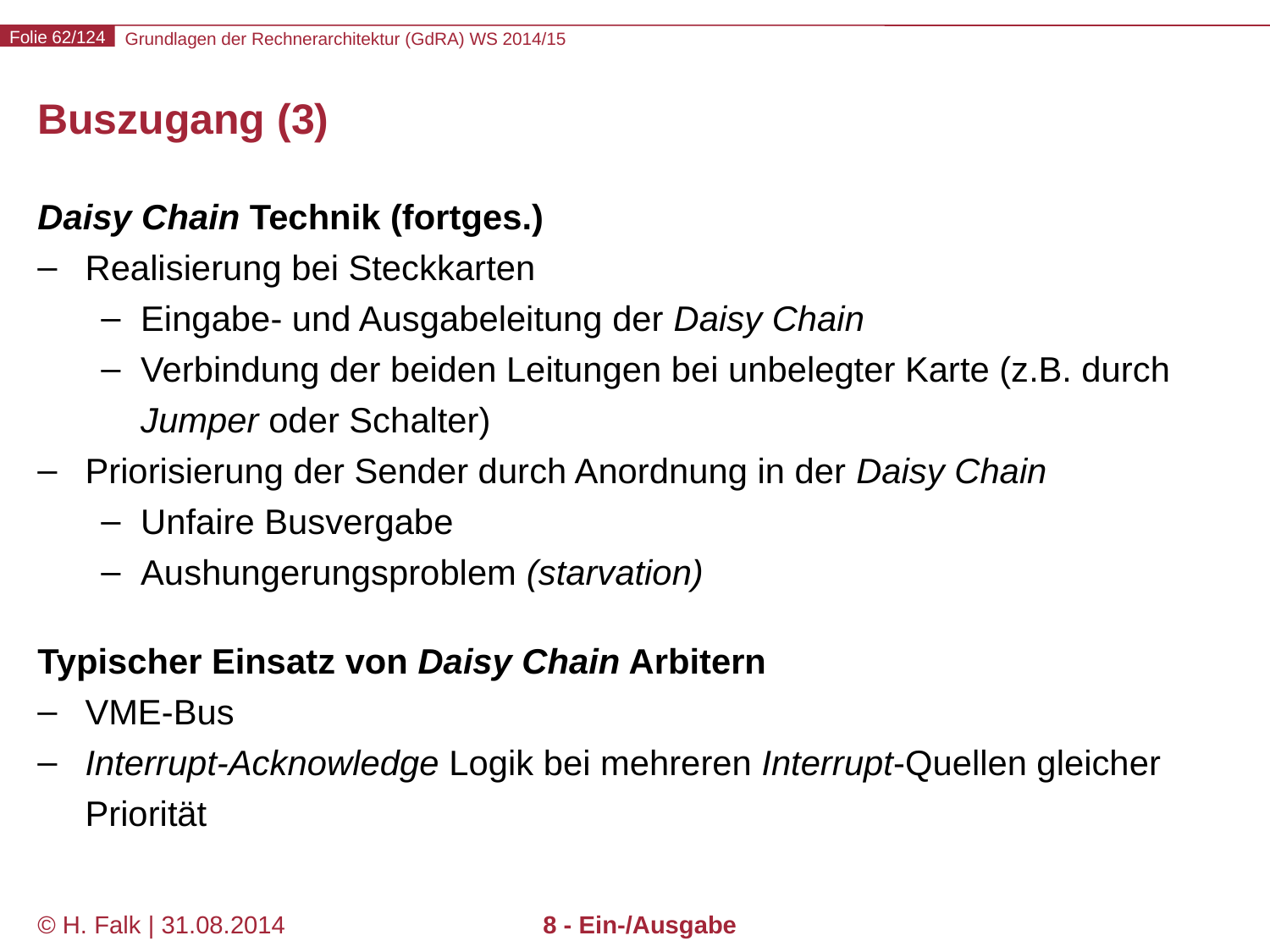

# Buszugang (3)
Daisy Chain Technik (fortges.)
Realisierung bei Steckkarten
Eingabe- und Ausgabeleitung der Daisy Chain
Verbindung der beiden Leitungen bei unbelegter Karte (z.B. durch Jumper oder Schalter)
Priorisierung der Sender durch Anordnung in der Daisy Chain
Unfaire Busvergabe
Aushungerungsproblem (starvation)

Typischer Einsatz von Daisy Chain Arbitern
VME-Bus
Interrupt-Acknowledge Logik bei mehreren Interrupt-Quellen gleicher Priorität

© H. Falk | 31.08.2014
8 - Ein-/Ausgabe